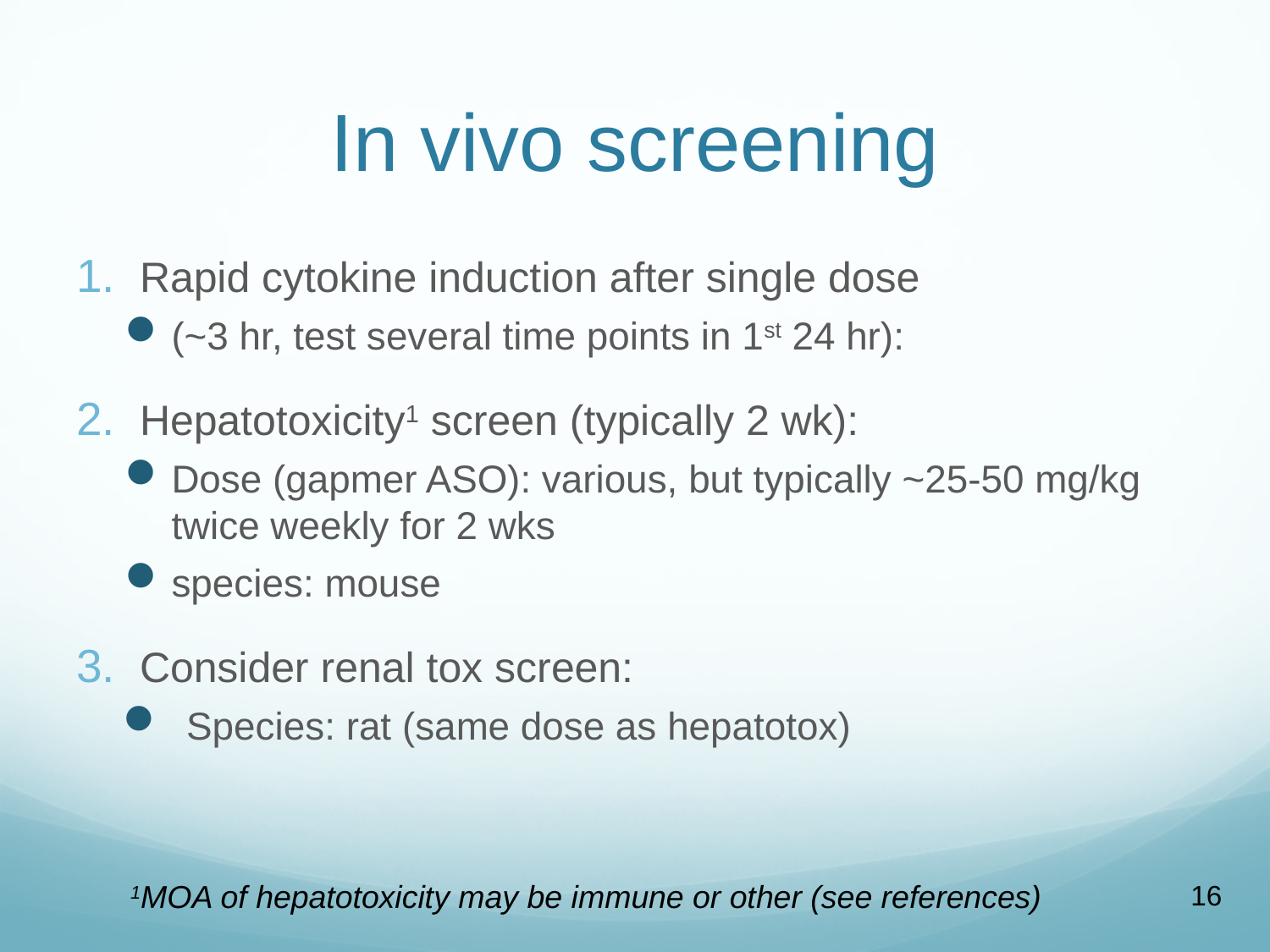

# In vivo screening
Rapid cytokine induction after single dose
(~3 hr, test several time points in 1st 24 hr):
Hepatotoxicity1 screen (typically 2 wk):
Dose (gapmer ASO): various, but typically ~25-50 mg/kg twice weekly for 2 wks
species: mouse
Consider renal tox screen:
Species: rat (same dose as hepatotox)
1MOA of hepatotoxicity may be immune or other (see references)
16